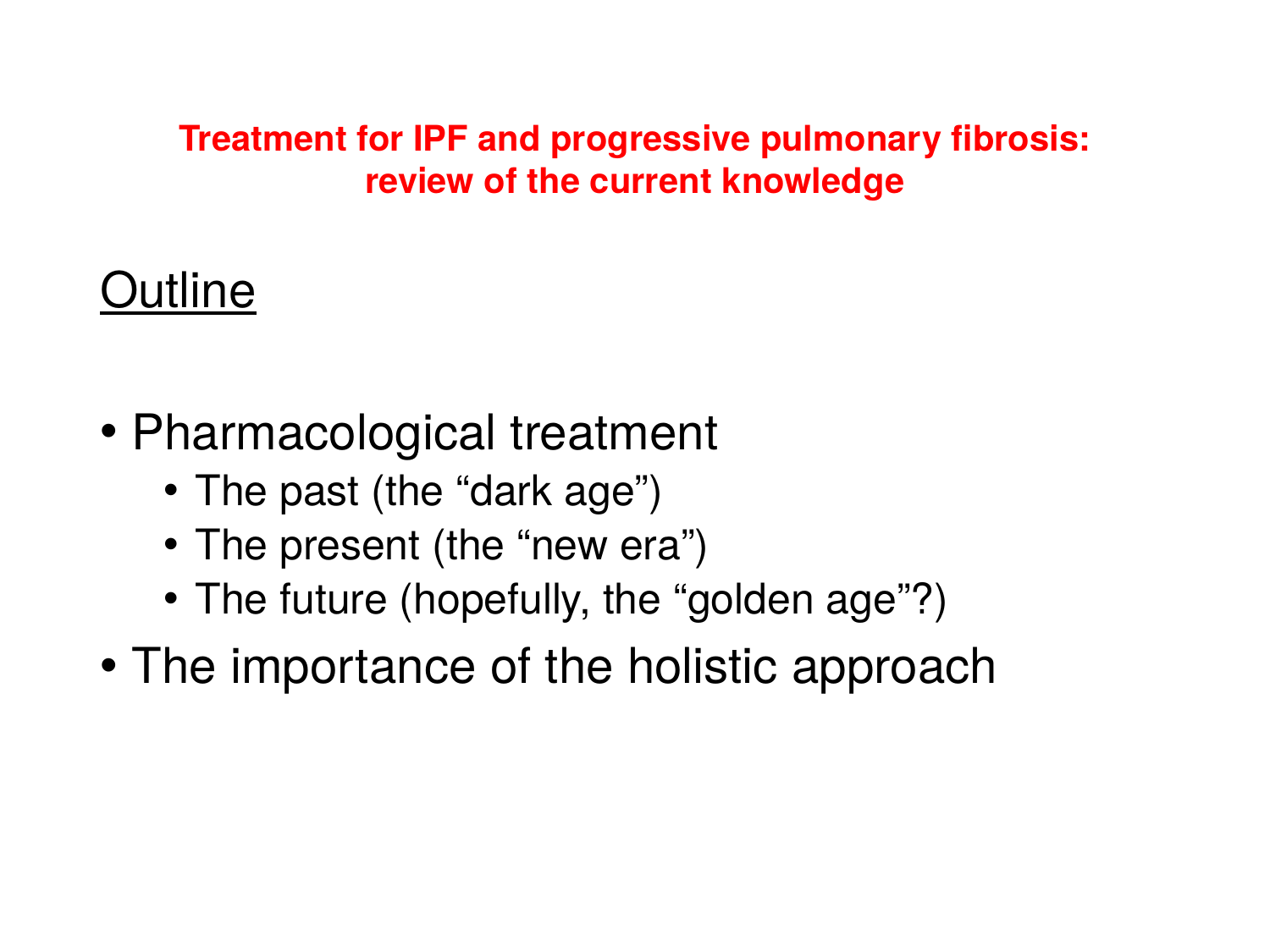

Treatment for IPF and progressive pulmonary fibrosis: review of the current knowledge
Outline

Pharmacological treatment
The past (the “dark age”)
The present (the “new era”)
The future (hopefully, the “golden age”?)
The importance of the holistic approach